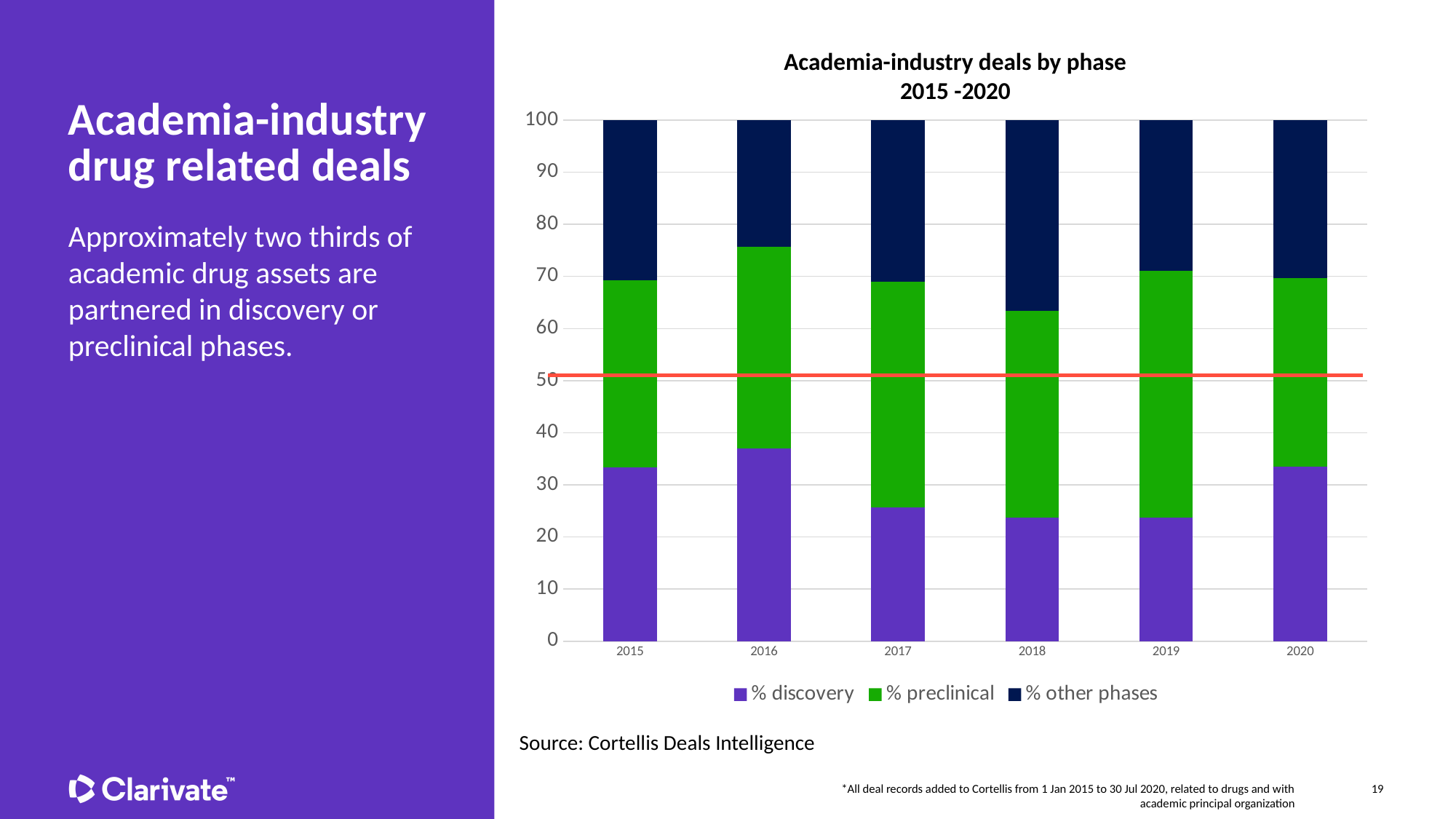

Academia-industry deals by phase
2015 -2020

### Chart

| Category | % discovery | % preclinical | % other phases |
|---|---|---|---|
| 2015 | 33.39222614840989 | 35.86572438162544 | 30.742049469964666 |
| 2016 | 37.02213279678068 | 38.6317907444668 | 24.346076458752517 |
| 2017 | 25.614754098360653 | 43.44262295081967 | 30.942622950819672 |
| 2018 | 23.728813559322035 | 39.61864406779661 | 36.652542372881356 |
| 2019 | 23.67758186397985 | 47.3551637279597 | 28.967254408060455 |
| 2020 | 33.52941176470588 | 36.17647058823529 | 30.294117647058822 |
# Academia-industry drug related deals
Approximately two thirds of academic drug assets are partnered in discovery or preclinical phases.

Source: Cortellis Deals Intelligence
19
*All deal records added to Cortellis from 1 Jan 2015 to 30 Jul 2020, related to drugs and with academic principal organization